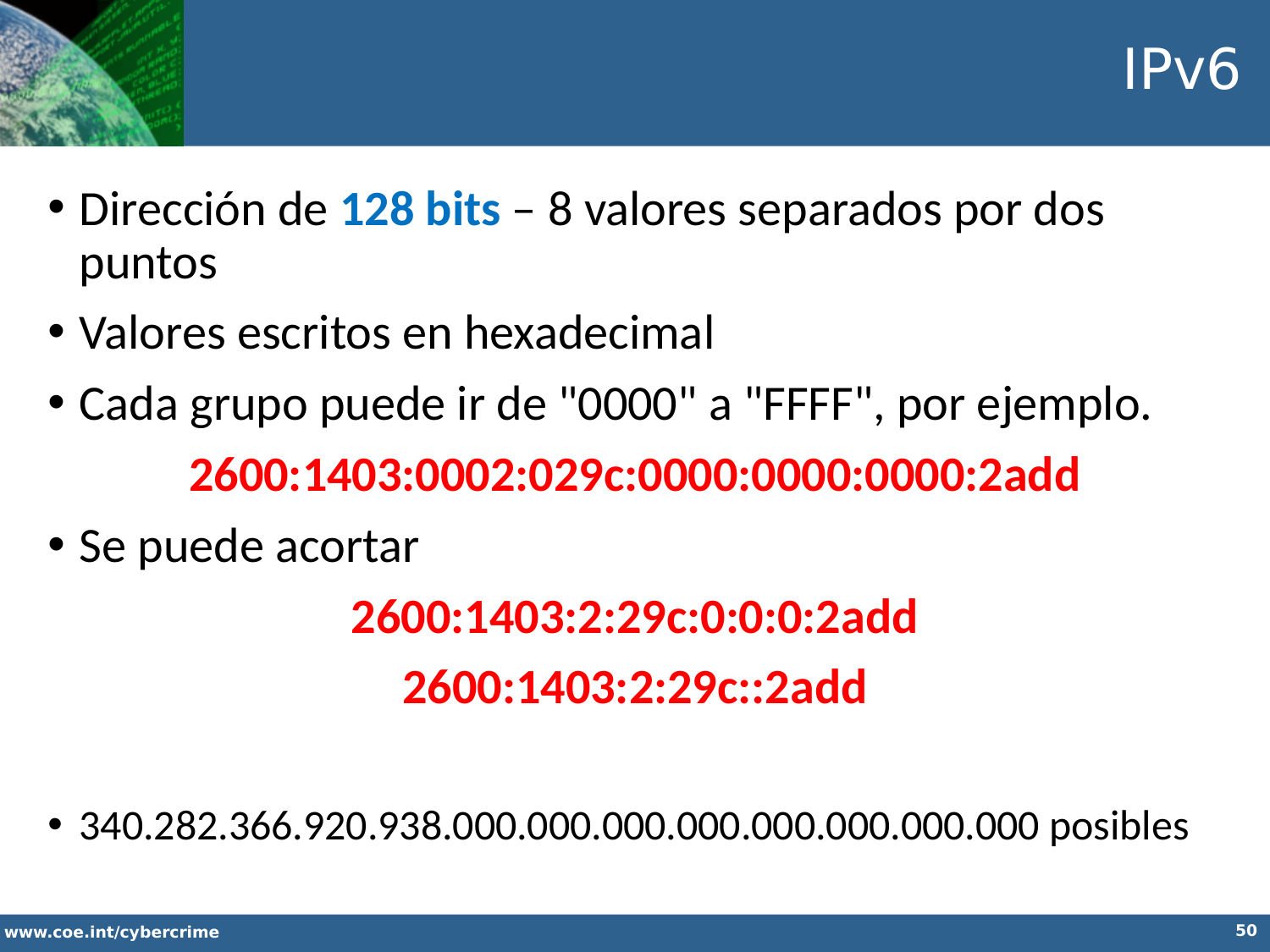

IPv6
Dirección de 128 bits – 8 valores separados por dos puntos
Valores escritos en hexadecimal
Cada grupo puede ir de "0000" a "FFFF", por ejemplo.
2600:1403:0002:029c:0000:0000:0000:2add
Se puede acortar
2600:1403:2:29c:0:0:0:2add
2600:1403:2:29c::2add

340.282.366.920.938.000.000.000.000.000.000.000.000 posibles